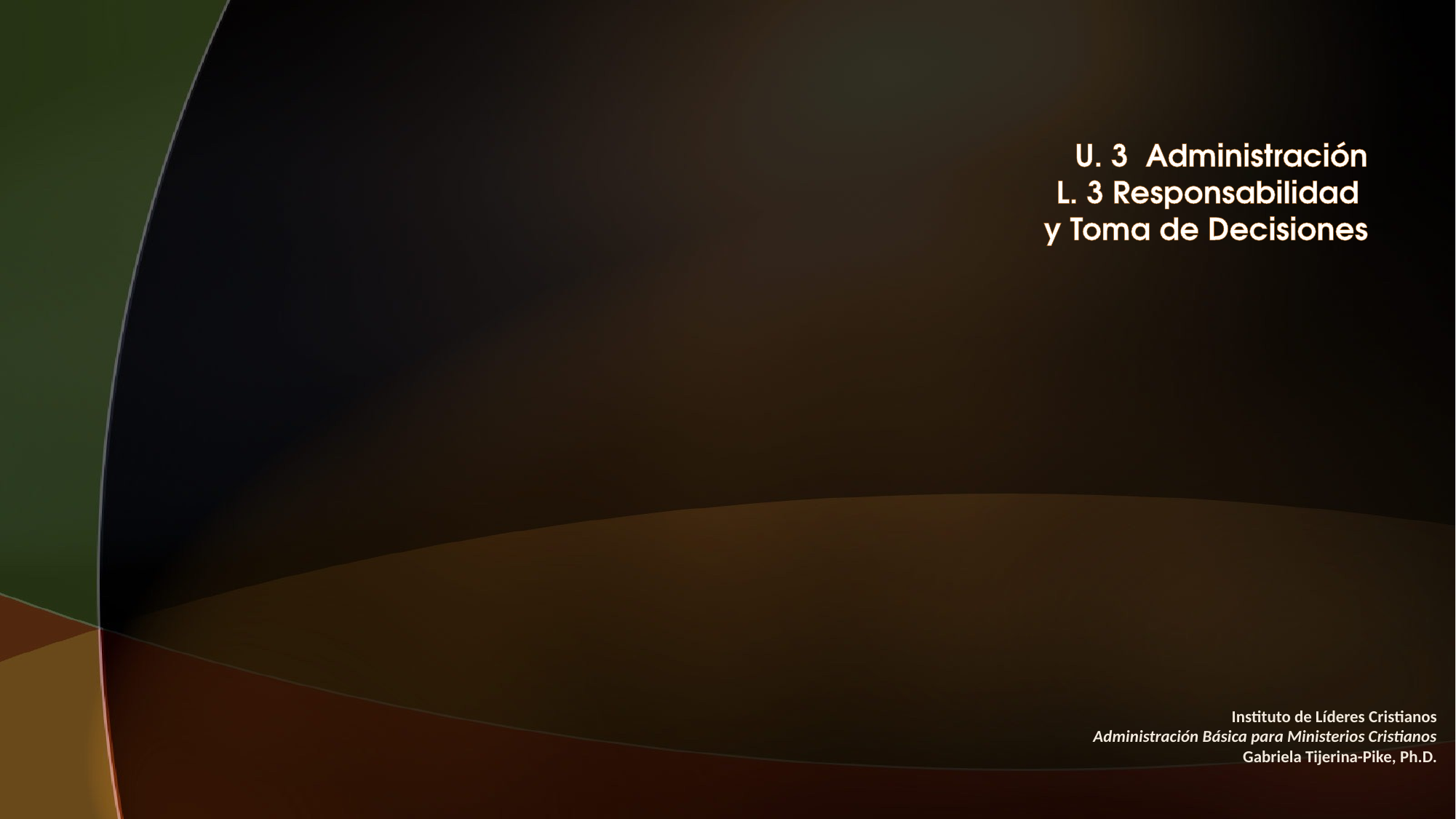

# U. 3  Administración L. 3 Responsabilidad y Toma de Decisiones
Instituto de Líderes Cristianos
Administración Básica para Ministerios Cristianos
Gabriela Tijerina-Pike, Ph.D.